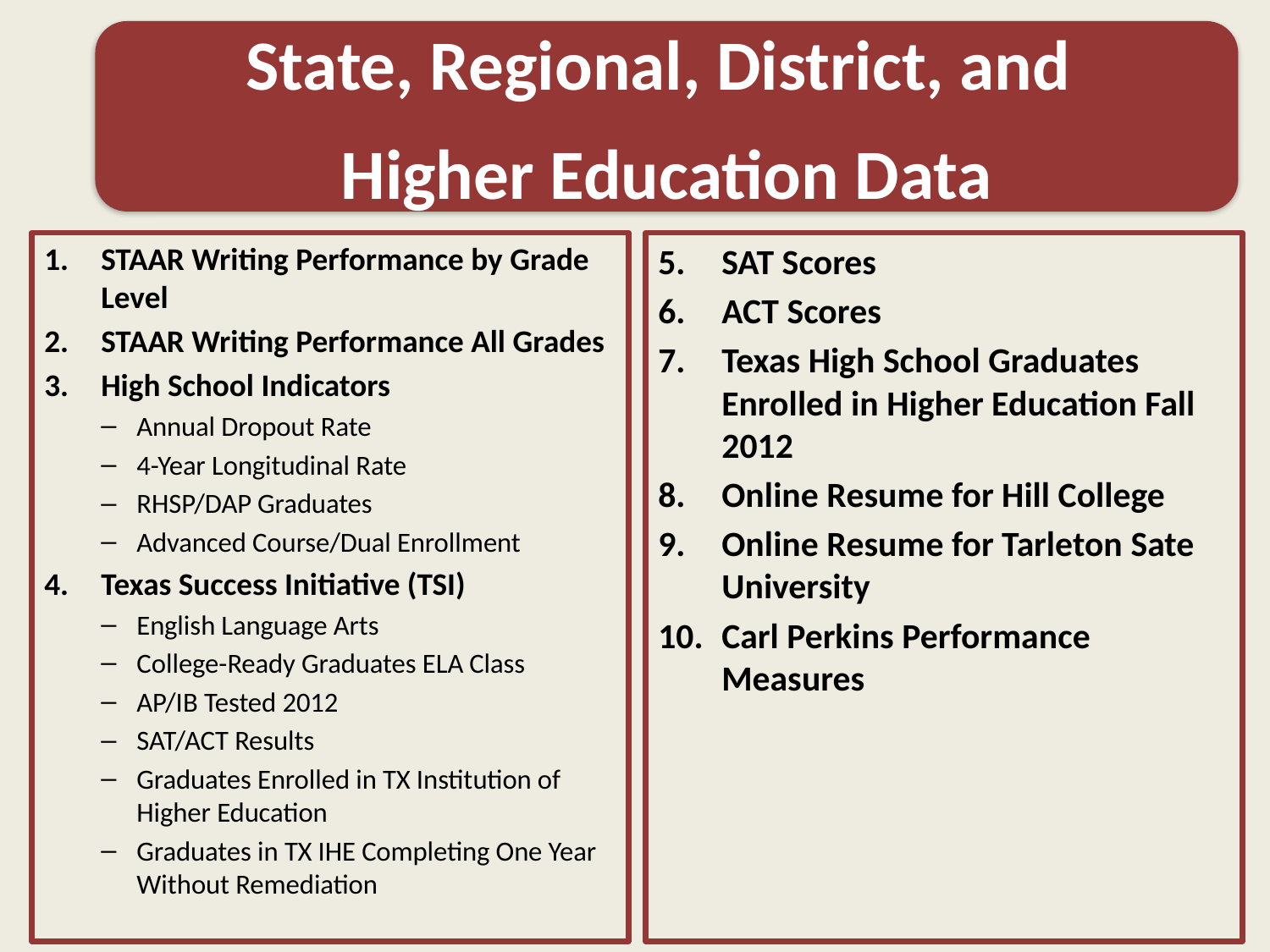

State, Regional, District, and
Higher Education Data
STAAR Writing Performance by Grade Level
STAAR Writing Performance All Grades
High School Indicators
Annual Dropout Rate
4-Year Longitudinal Rate
RHSP/DAP Graduates
Advanced Course/Dual Enrollment
Texas Success Initiative (TSI)
English Language Arts
College-Ready Graduates ELA Class
AP/IB Tested 2012
SAT/ACT Results
Graduates Enrolled in TX Institution of Higher Education
Graduates in TX IHE Completing One Year Without Remediation

SAT Scores
ACT Scores
Texas High School Graduates Enrolled in Higher Education Fall 2012
Online Resume for Hill College
Online Resume for Tarleton Sate University
Carl Perkins Performance Measures